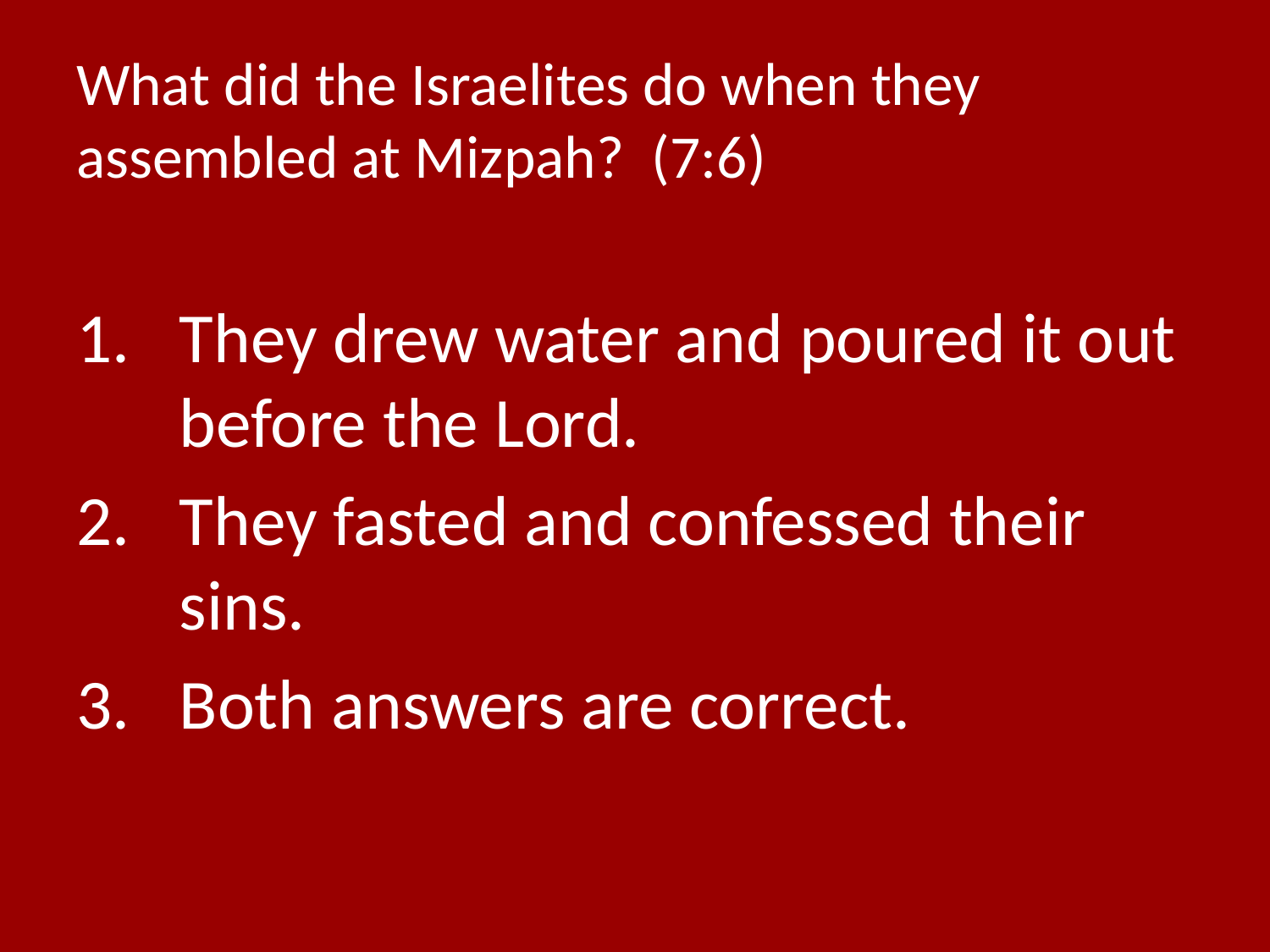

# What did the Israelites do when they assembled at Mizpah?  (7:6)
They drew water and poured it out before the Lord.
They fasted and confessed their sins.
Both answers are correct.